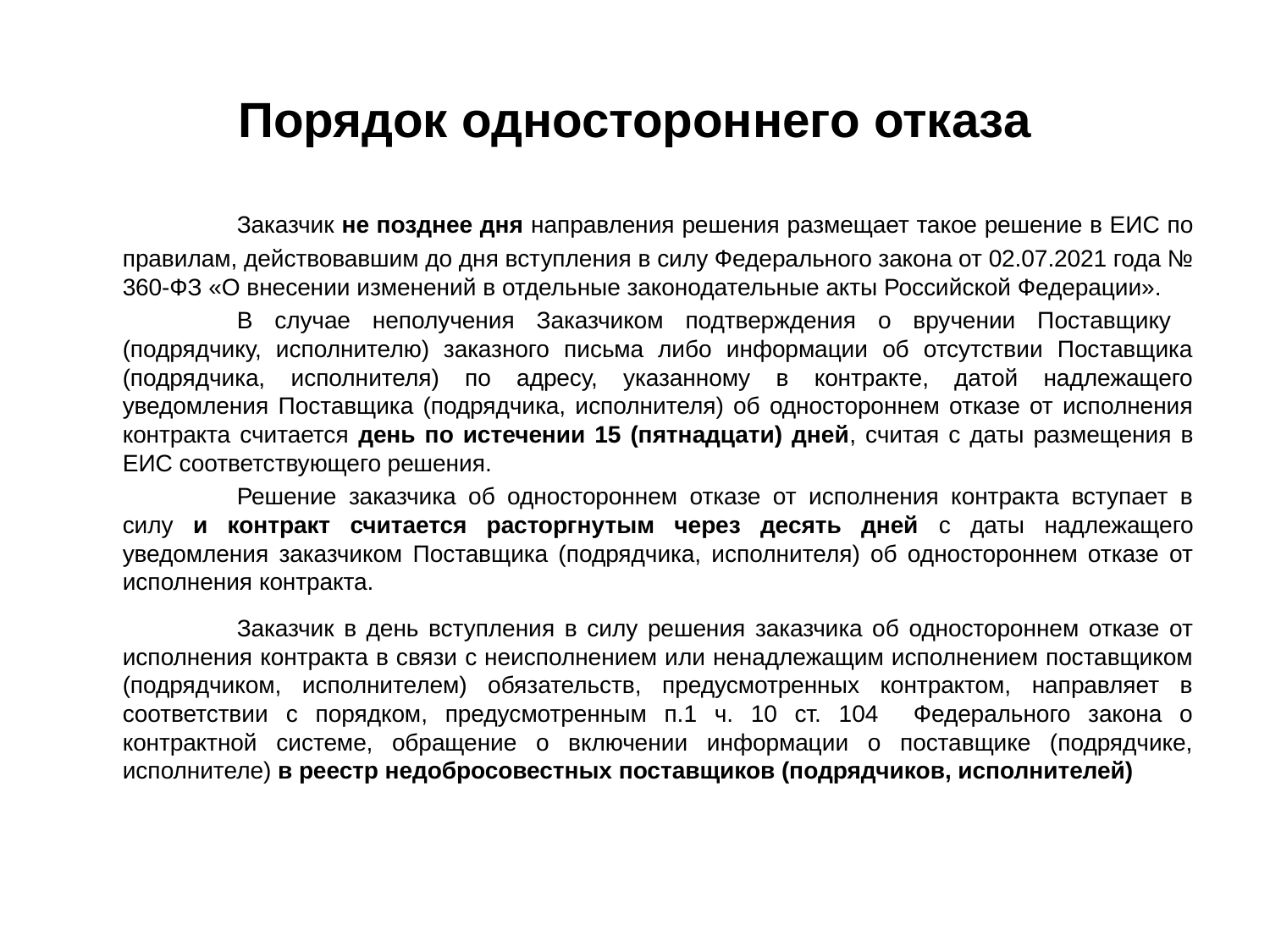

# Порядок одностороннего отказа
	Заказчик не позднее дня направления решения размещает такое решение в ЕИС по правилам, действовавшим до дня вступления в силу Федерального закона от 02.07.2021 года № 360-ФЗ «О внесении изменений в отдельные законодательные акты Российской Федерации».
	В случае неполучения Заказчиком подтверждения о вручении Поставщику  (подрядчику, исполнителю) заказного письма либо информации об отсутствии Поставщика (подрядчика, исполнителя) по адресу, указанному в контракте, датой надлежащего уведомления Поставщика (подрядчика, исполнителя) об одностороннем отказе от исполнения контракта считается день по истечении 15 (пятнадцати) дней, считая с даты размещения в ЕИС соответствующего решения.
	Решение заказчика об одностороннем отказе от исполнения контракта вступает в силу и контракт считается расторгнутым через десять дней с даты надлежащего уведомления заказчиком Поставщика (подрядчика, исполнителя) об одностороннем отказе от исполнения контракта.
	Заказчик в день вступления в силу решения заказчика об одностороннем отказе от исполнения контракта в связи с неисполнением или ненадлежащим исполнением поставщиком (подрядчиком, исполнителем) обязательств, предусмотренных контрактом, направляет в соответствии с порядком, предусмотренным п.1 ч. 10 ст. 104  Федерального закона о контрактной системе, обращение о включении информации о поставщике (подрядчике, исполнителе) в реестр недобросовестных поставщиков (подрядчиков, исполнителей)